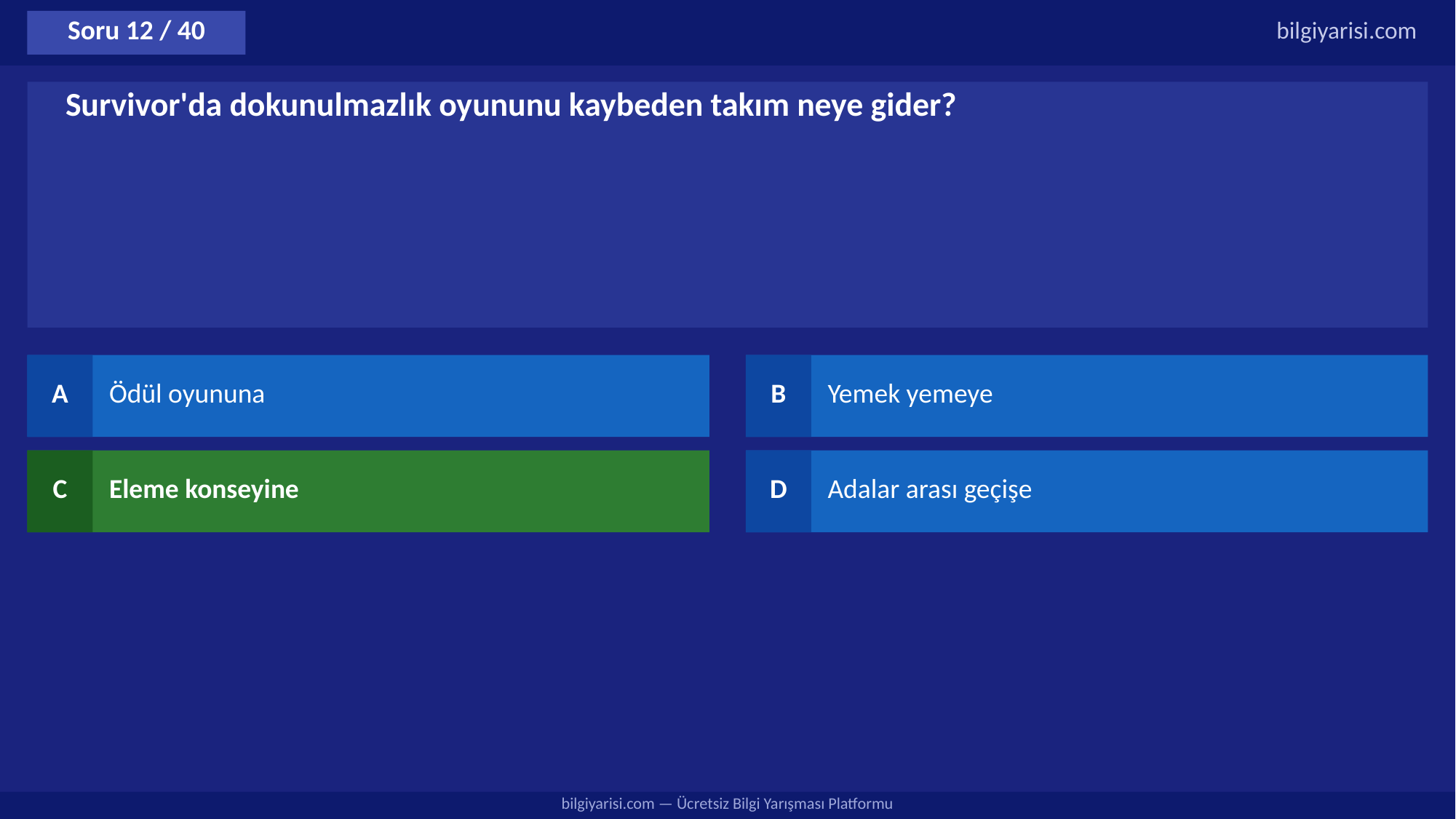

Soru 12 / 40
bilgiyarisi.com

Survivor'da dokunulmazlık oyununu kaybeden takım neye gider?

A
Ödül oyununa

B
Yemek yemeye

C
Eleme konseyine

D
Adalar arası geçişe
bilgiyarisi.com — Ücretsiz Bilgi Yarışması Platformu